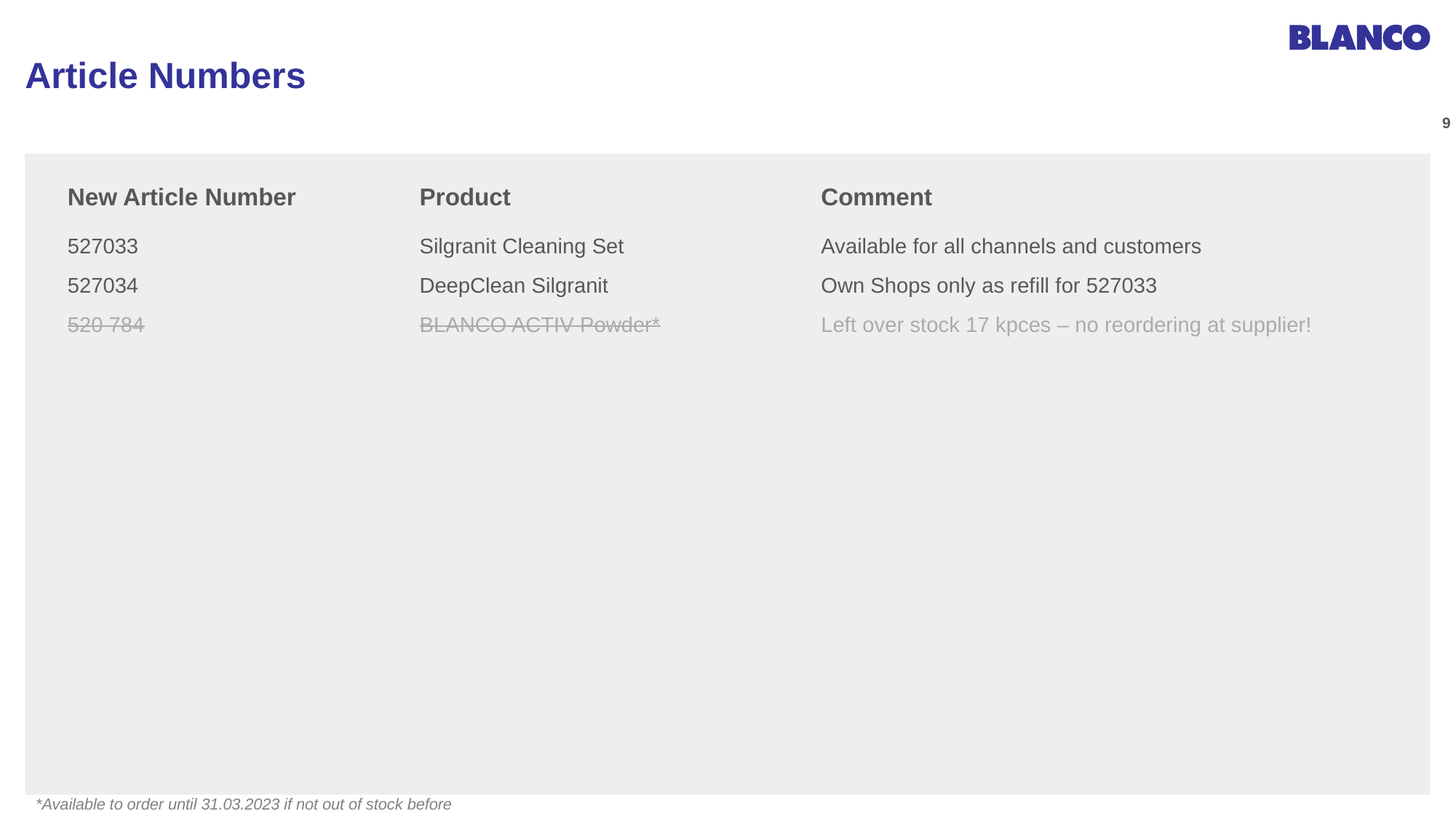

# Article Numbers
| New Article Number | Product | Comment |
| --- | --- | --- |
| 527033 | Silgranit Cleaning Set | Available for all channels and customers |
| 527034 | DeepClean Silgranit | Own Shops only as refill for 527033 |
| 520 784 | BLANCO ACTIV Powder\* | Left over stock 17 kpces – no reordering at supplier! |
|  |  |  |
|  |  |  |
|  |  |  |
|  |  |  |
*Available to order until 31.03.2023 if not out of stock before